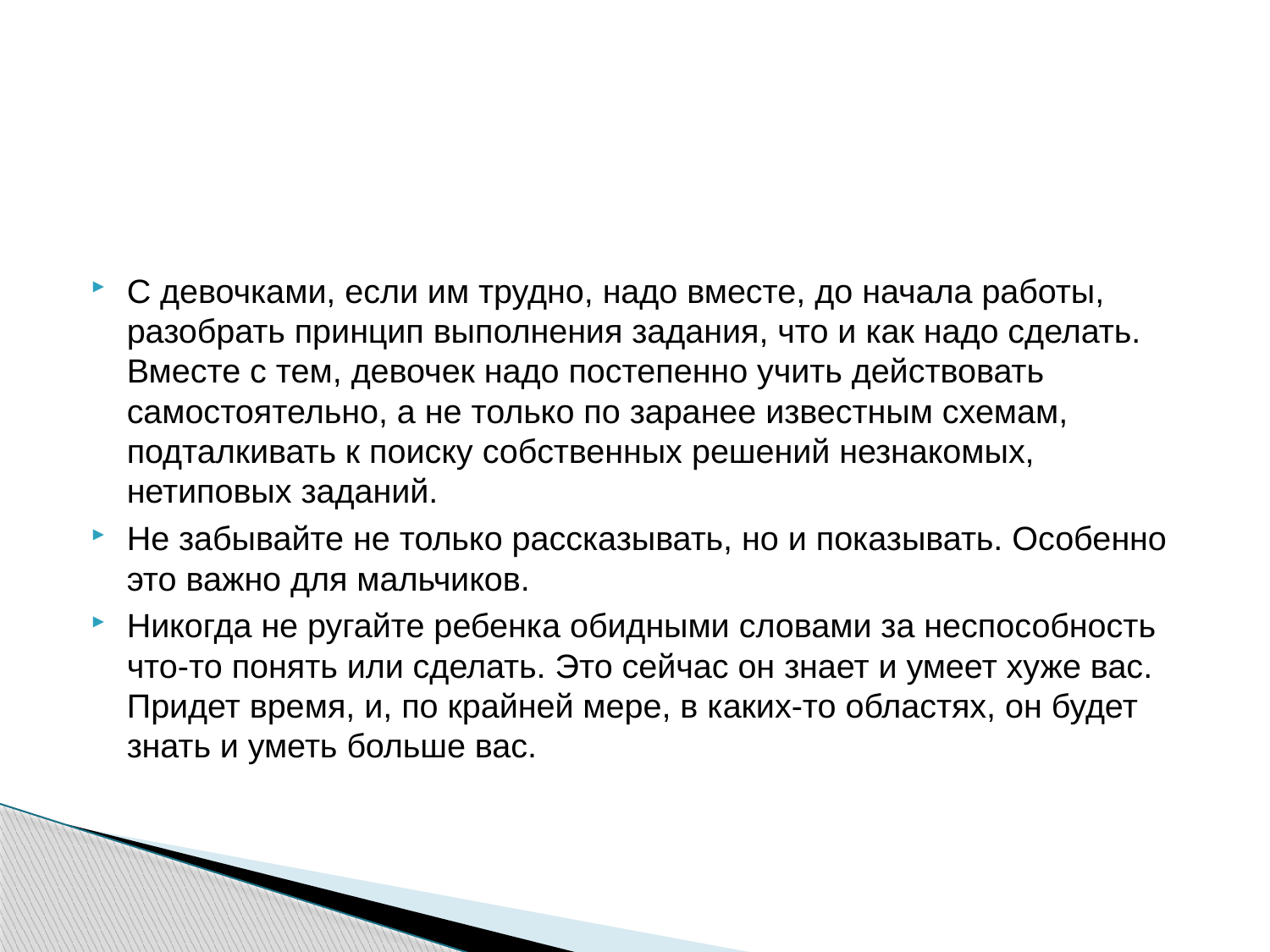

#

С девочками, если им трудно, надо вместе, до начала работы, разобрать принцип выполнения задания, что и как надо сделать. Вместе с тем, девочек надо постепенно учить действовать самостоятельно, а не только по заранее известным схемам, подталкивать к поиску собственных решений незнакомых, нетиповых заданий.
Не забывайте не только рассказывать, но и показывать. Особенно это важно для мальчиков.
Никогда не ругайте ребенка обидными словами за неспособность что-то понять или сделать. Это сейчас он знает и умеет хуже вас. Придет время, и, по крайней мере, в каких-то областях, он будет знать и уметь больше вас.